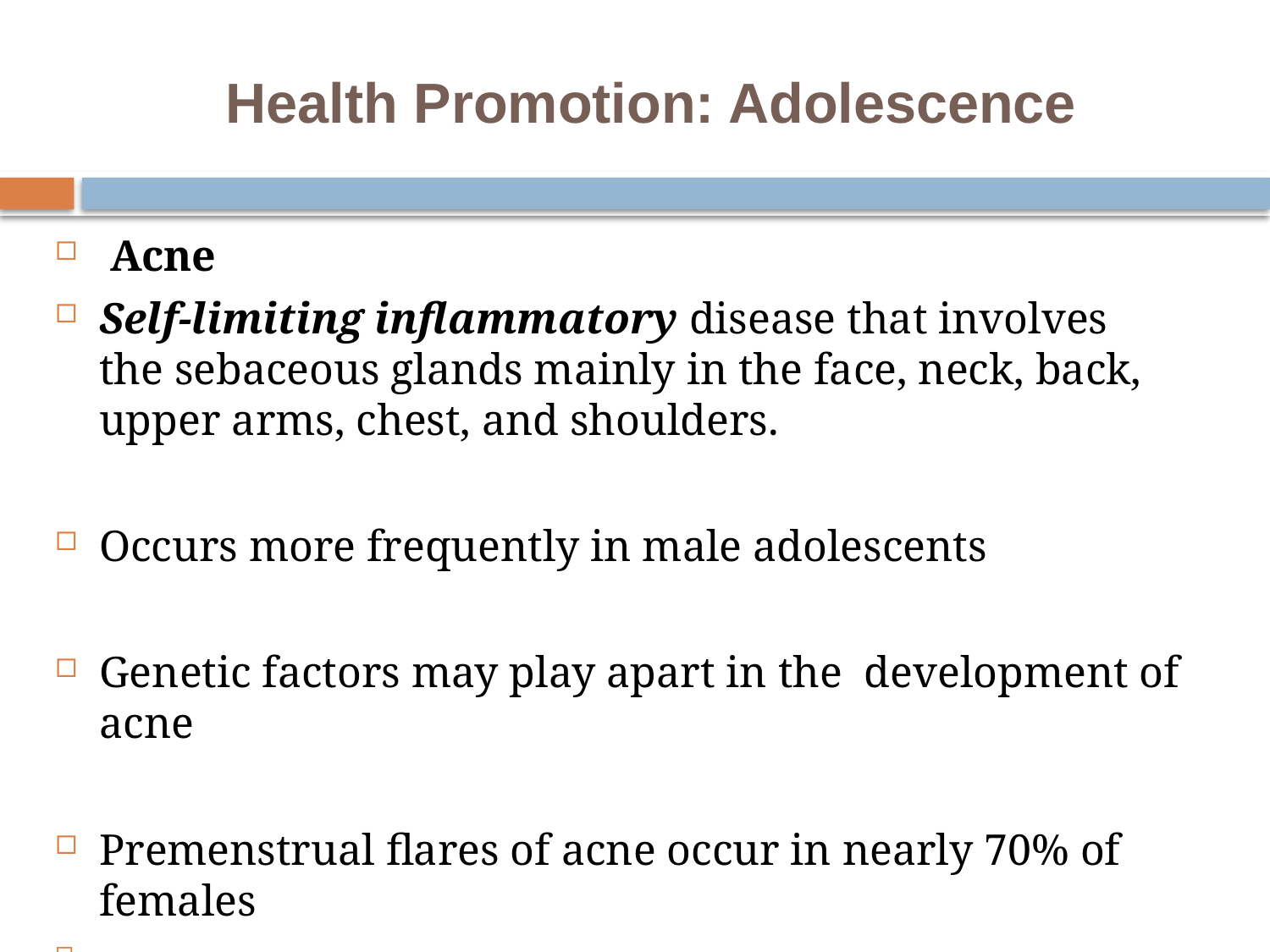

# Health Promotion: Adolescence
 Acne
Self-limiting inflammatory disease that involves the sebaceous glands mainly in the face, neck, back, upper arms, chest, and shoulders.

Occurs more frequently in male adolescents

Genetic factors may play apart in the  development of acne

Premenstrual flares of acne occur in nearly 70% of females